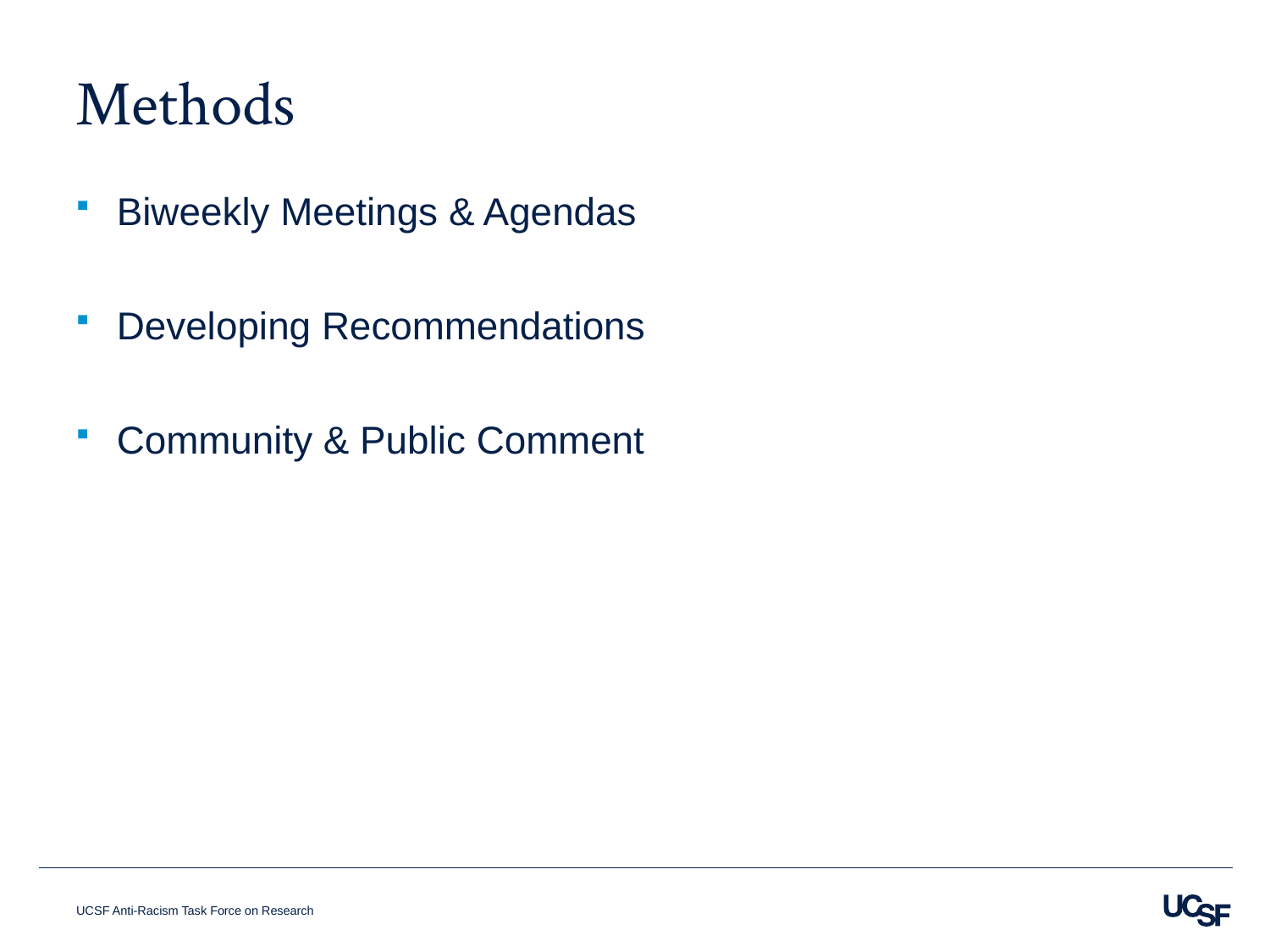

# Methods
Biweekly Meetings & Agendas

Developing Recommendations

Community & Public Comment
UCSF Anti-Racism Task Force on Research